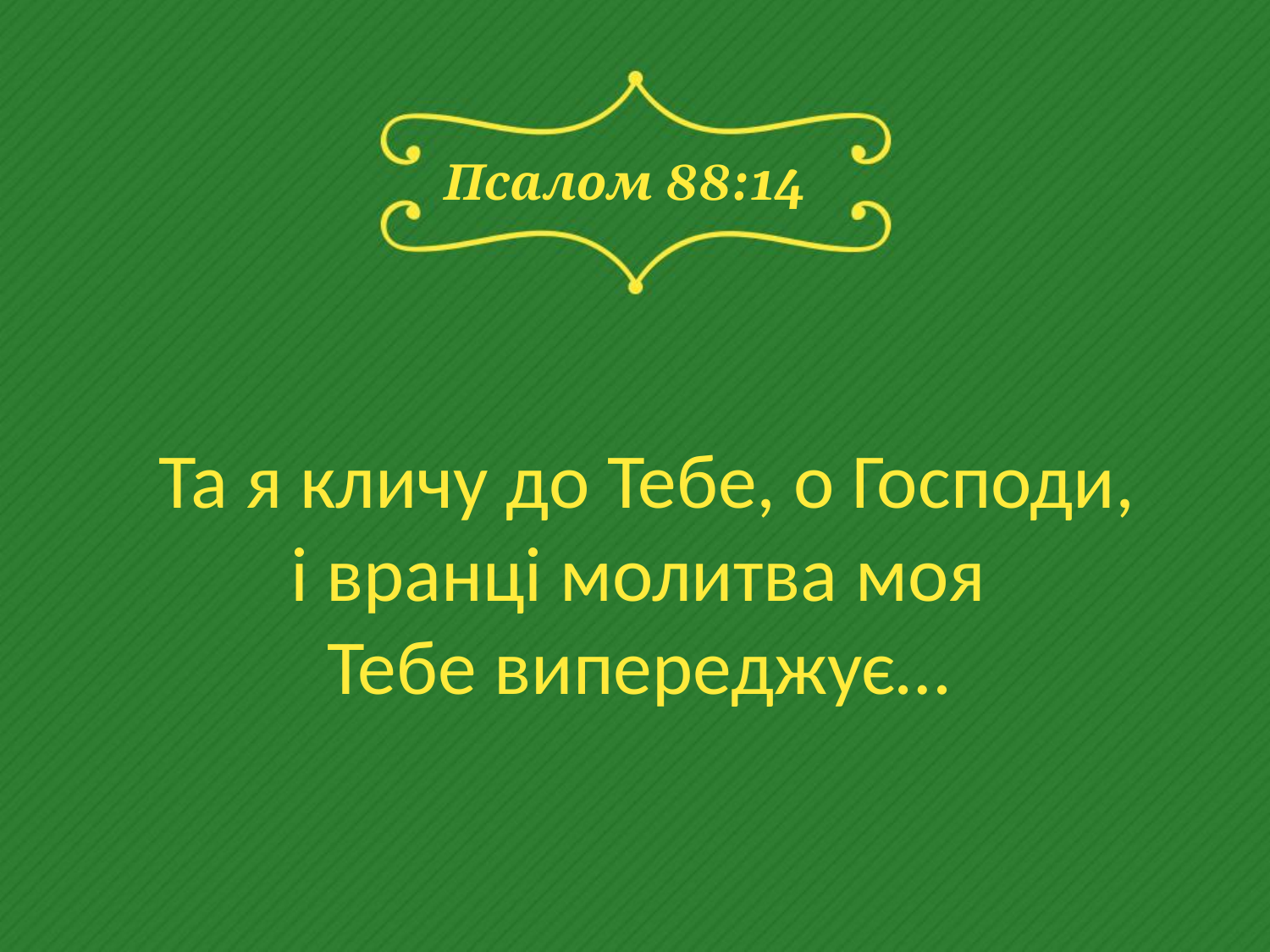

# Псалом 88:14

Та я кличу до Тебе, о Господи,
і вранці молитва моя
Тебе випереджує…